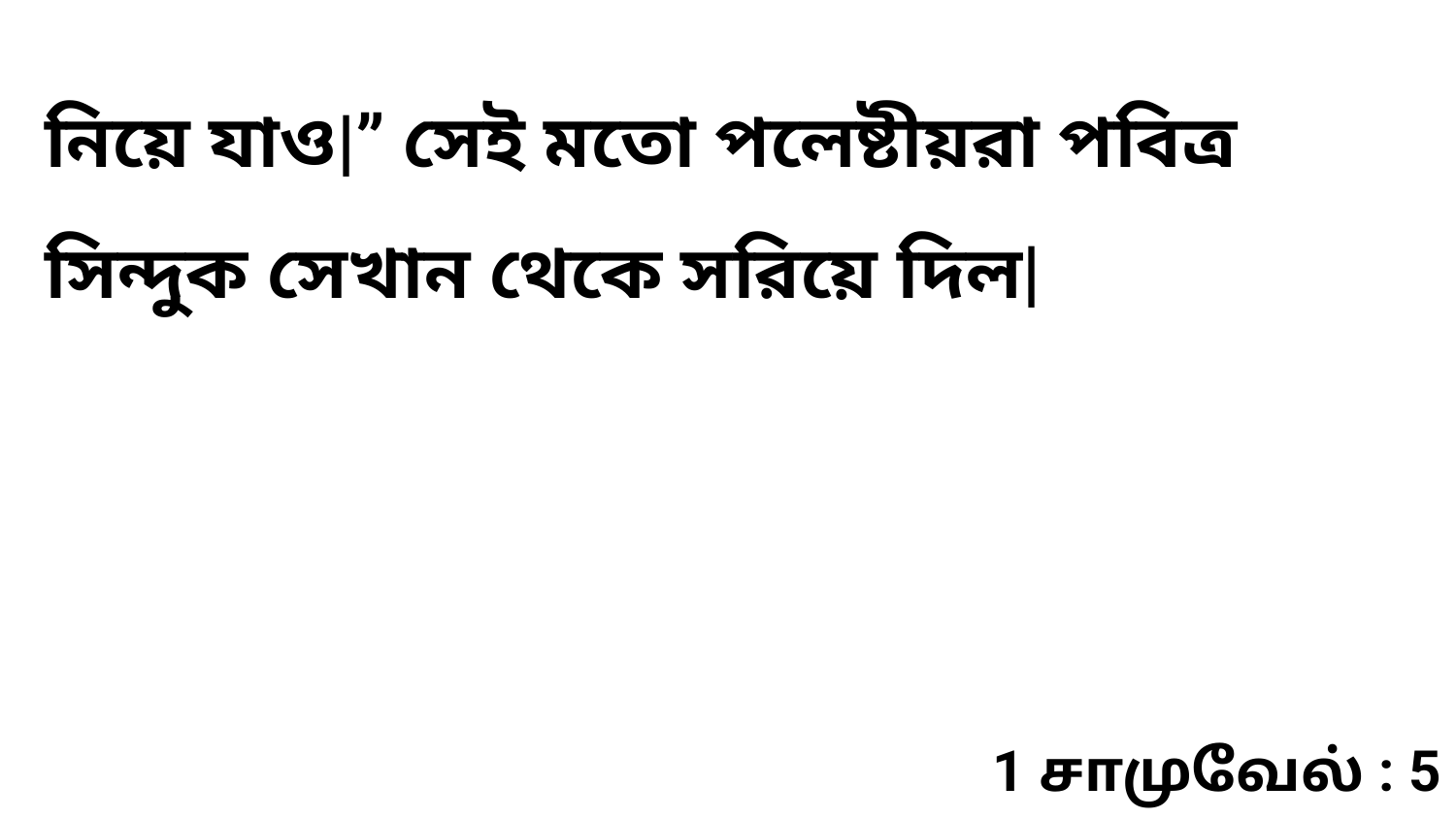

নিয়ে যাও|” সেই মতো পলেষ্টীয়রা পবিত্র সিন্দুক সেখান থেকে সরিয়ে দিল|
1 சாமுவேல் : 5